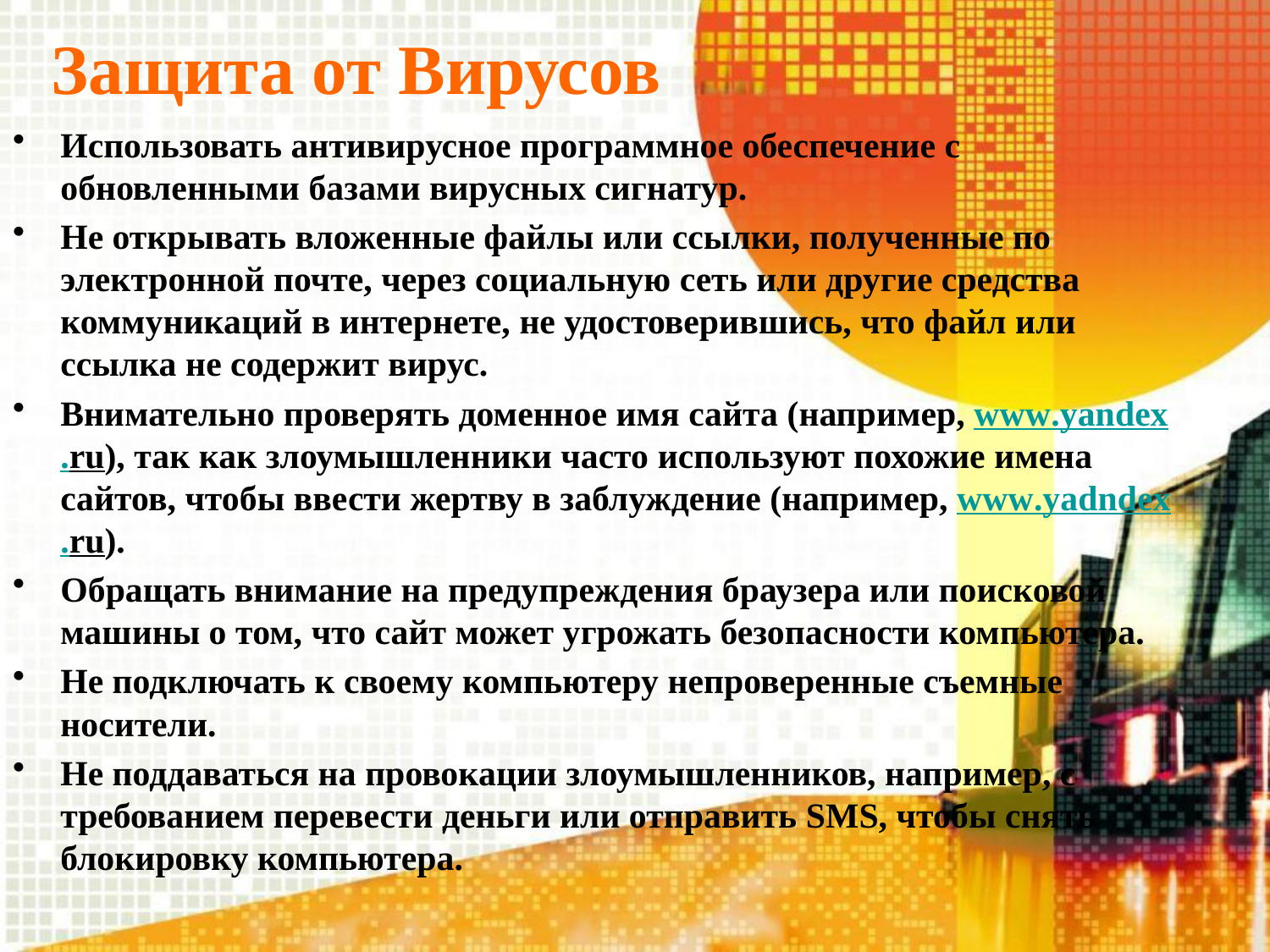

# Защита от Вирусов
Использовать антивирусное программное обеспечение с обновленными базами вирусных сигнатур.
Не открывать вложенные файлы или ссылки, полученные по электронной почте, через социальную сеть или другие средства коммуникаций в интернете, не удостоверившись, что файл или ссылка не содержит вирус.
Внимательно проверять доменное имя сайта (например, www.yandex.ru), так как злоумышленники часто используют похожие имена сайтов, чтобы ввести жертву в заблуждение (например, www.yadndex.ru).
Обращать внимание на предупреждения браузера или поисковой машины о том, что сайт может угрожать безопасности компьютера.
Не подключать к своему компьютеру непроверенные съемные носители.
Не поддаваться на провокации злоумышленников, например, с требованием перевести деньги или отправить SMS, чтобы снять блокировку компьютера.